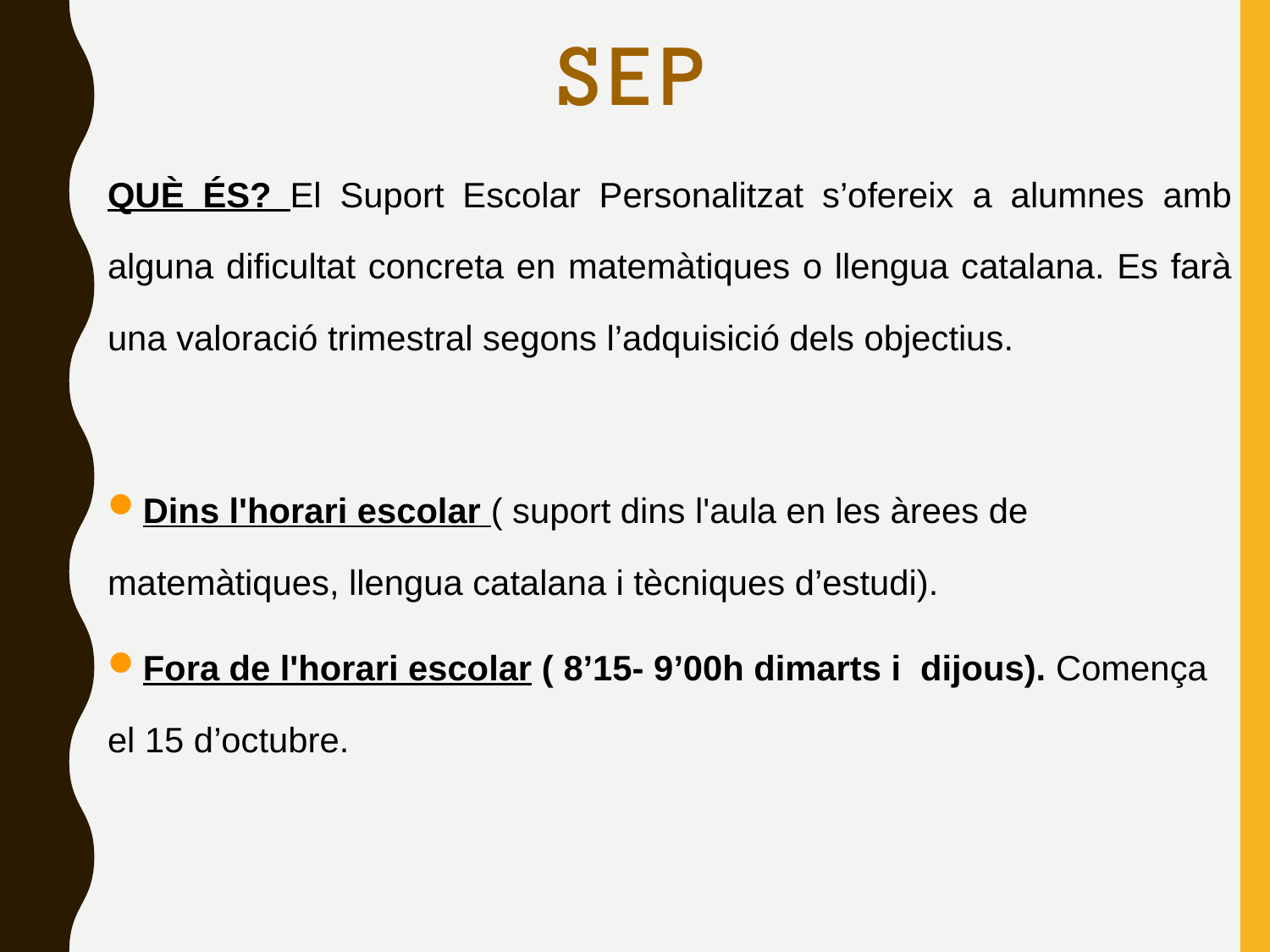

# SEP
QUÈ ÉS? El Suport Escolar Personalitzat s’ofereix a alumnes amb alguna dificultat concreta en matemàtiques o llengua catalana. Es farà una valoració trimestral segons l’adquisició dels objectius.

Dins l'horari escolar ( suport dins l'aula en les àrees de matemàtiques, llengua catalana i tècniques d’estudi).
Fora de l'horari escolar ( 8’15- 9’00h dimarts i  dijous). Comença el 15 d’octubre.